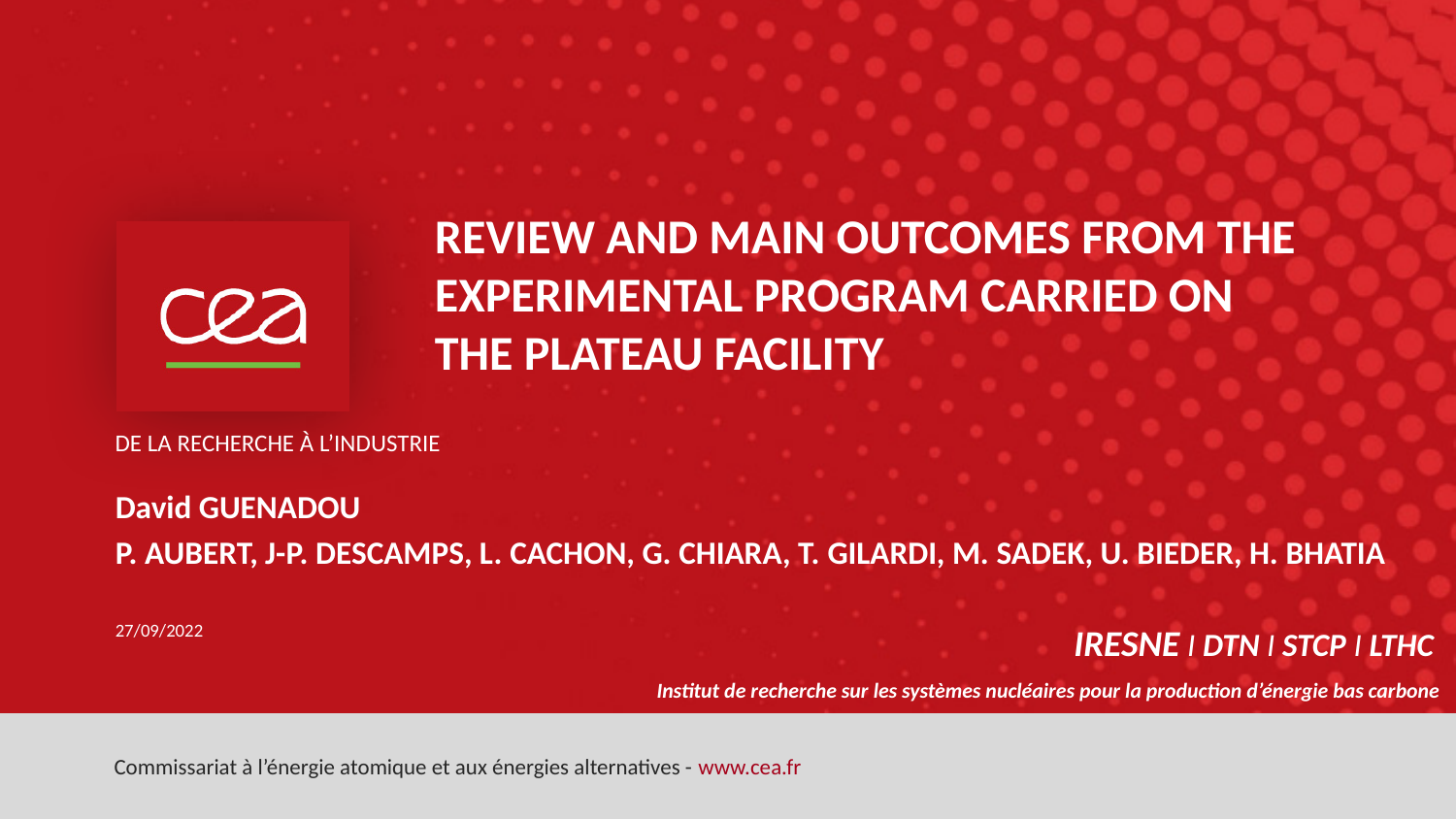

Review and main outcomes From the experimental program carried on the PLATEAU facility

David GUENADOU
P. AUBERT, J-P. DESCAMPS, L. CACHON, G. CHIARA, T. GILARDI, M. SADEK, U. BIEDER, H. BHATIA
27/09/2022